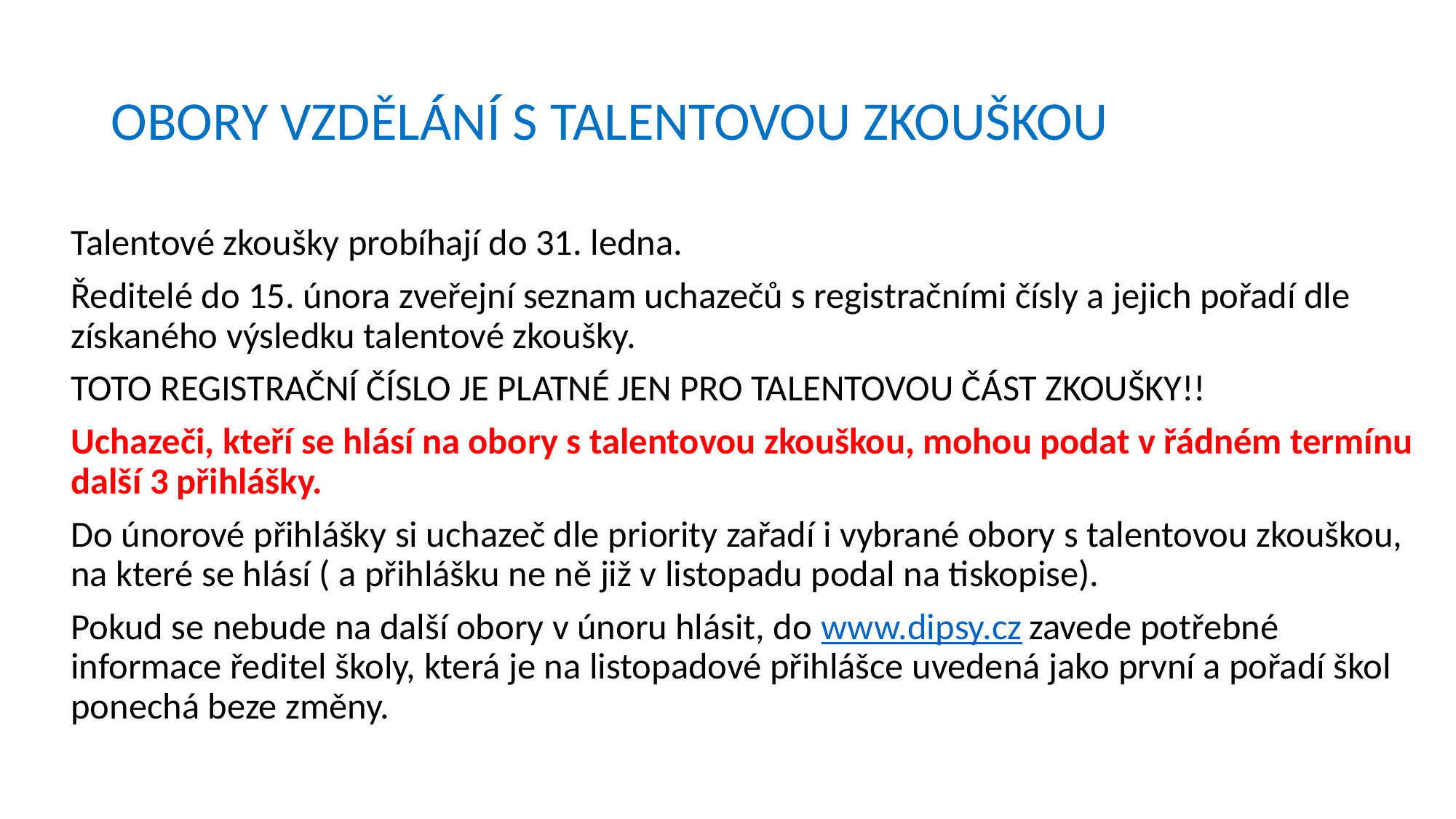

# OBORY VZDĚLÁNÍ S TALENTOVOU ZKOUŠKOU
Talentové zkoušky probíhají do 31. ledna.
Ředitelé do 15. února zveřejní seznam uchazečů s registračními čísly a jejich pořadí dle získaného výsledku talentové zkoušky.
TOTO REGISTRAČNÍ ČÍSLO JE PLATNÉ JEN PRO TALENTOVOU ČÁST ZKOUŠKY!!
Uchazeči, kteří se hlásí na obory s talentovou zkouškou, mohou podat v řádném termínu další 3 přihlášky.
Do únorové přihlášky si uchazeč dle priority zařadí i vybrané obory s talentovou zkouškou, na které se hlásí ( a přihlášku ne ně již v listopadu podal na tiskopise).
Pokud se nebude na další obory v únoru hlásit, do www.dipsy.cz zavede potřebné informace ředitel školy, která je na listopadové přihlášce uvedená jako první a pořadí škol ponechá beze změny.